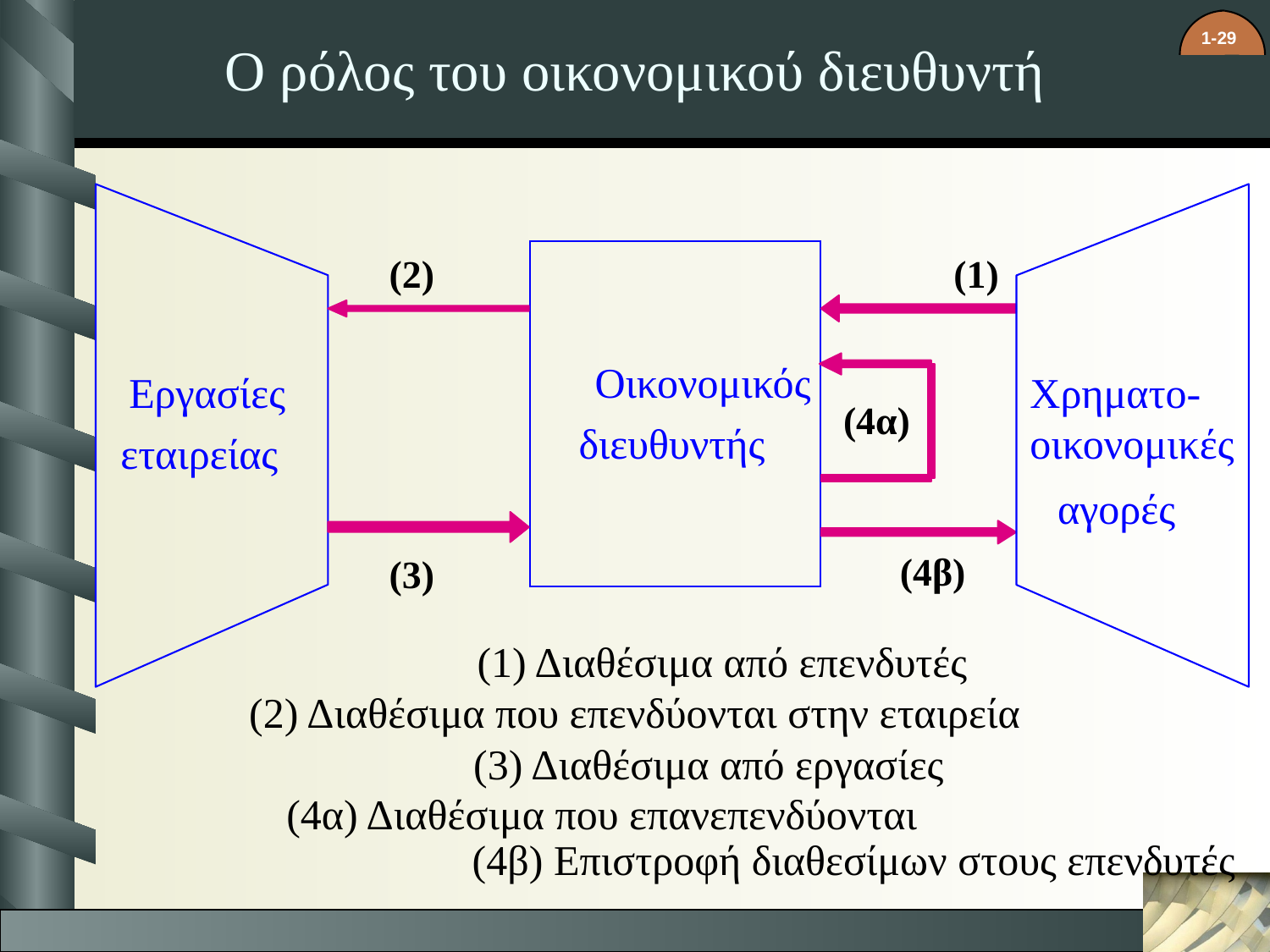

# Ο ρόλος του οικονομικού διευθυντή

(2)

(2) Διαθέσιμα που επενδύονται στην εταιρεία
(1)

(1) Διαθέσιμα από επενδυτές
Οικονομικός

(4α)

(4α) Διαθέσιμα που επανεπενδύονται
Εργασίες
Χρηματο-
οικονομικές
διευθυντής
εταιρείας
αγορές

(3)
(3) Διαθέσιμα από εργασίες

(4β)
(4β) Επιστροφή διαθεσίμων στους επενδυτές